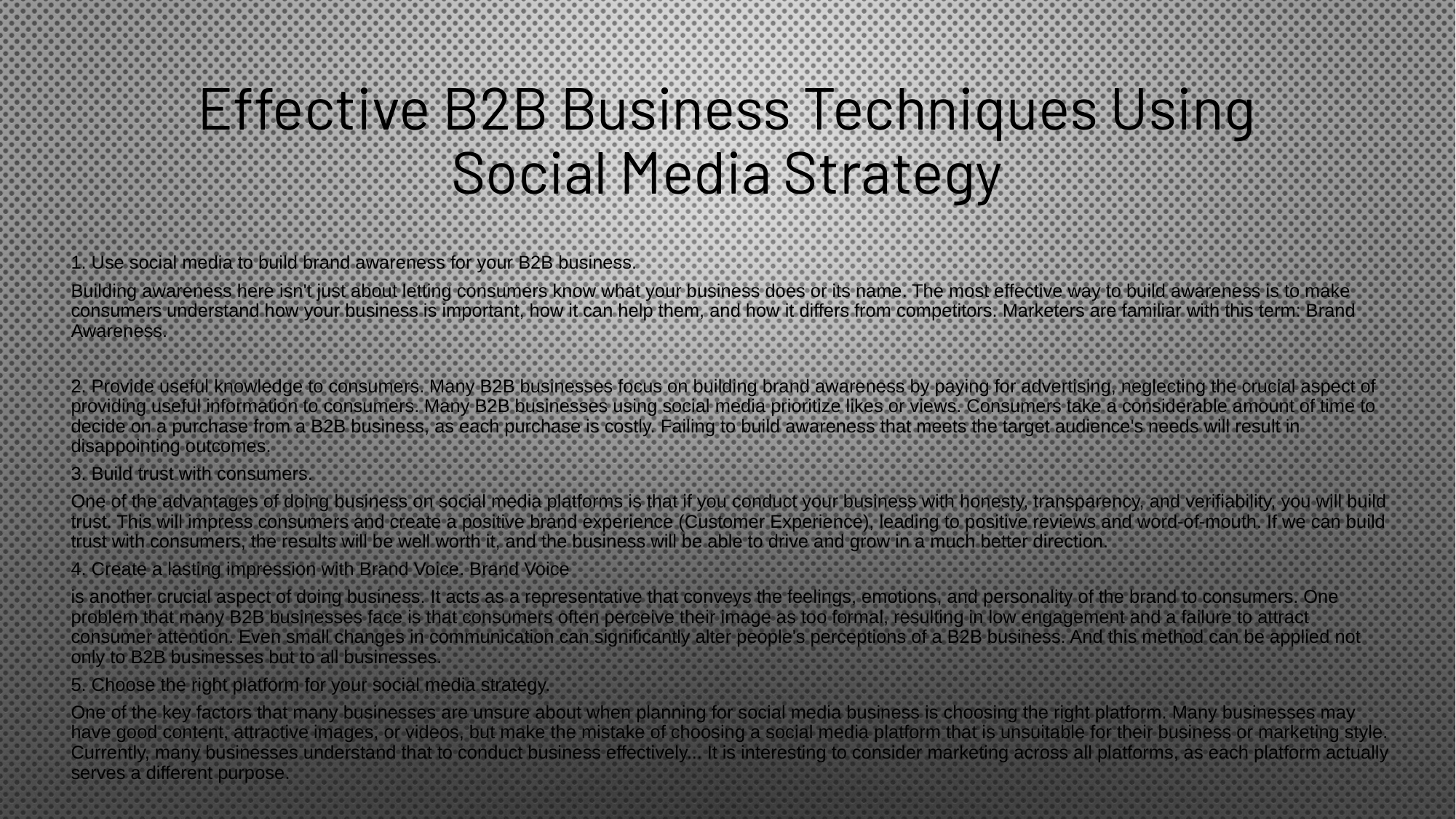

# Effective B2B Business Techniques Using Social Media Strategy
1. Use social media to build brand awareness for your B2B business.
Building awareness here isn't just about letting consumers know what your business does or its name. The most effective way to build awareness is to make consumers understand how your business is important, how it can help them, and how it differs from competitors. Marketers are familiar with this term: Brand Awareness.

2. Provide useful knowledge to consumers. Many B2B businesses focus on building brand awareness by paying for advertising, neglecting the crucial aspect of providing useful information to consumers. Many B2B businesses using social media prioritize likes or views. Consumers take a considerable amount of time to decide on a purchase from a B2B business, as each purchase is costly. Failing to build awareness that meets the target audience's needs will result in disappointing outcomes.
3. Build trust with consumers.
One of the advantages of doing business on social media platforms is that if you conduct your business with honesty, transparency, and verifiability, you will build trust. This will impress consumers and create a positive brand experience (Customer Experience), leading to positive reviews and word-of-mouth. If we can build trust with consumers, the results will be well worth it, and the business will be able to drive and grow in a much better direction.
4. Create a lasting impression with Brand Voice. Brand Voice
is another crucial aspect of doing business. It acts as a representative that conveys the feelings, emotions, and personality of the brand to consumers. One problem that many B2B businesses face is that consumers often perceive their image as too formal, resulting in low engagement and a failure to attract consumer attention. Even small changes in communication can significantly alter people's perceptions of a B2B business. And this method can be applied not only to B2B businesses but to all businesses.
5. Choose the right platform for your social media strategy.
One of the key factors that many businesses are unsure about when planning for social media business is choosing the right platform. Many businesses may have good content, attractive images, or videos, but make the mistake of choosing a social media platform that is unsuitable for their business or marketing style. Currently, many businesses understand that to conduct business effectively... It is interesting to consider marketing across all platforms, as each platform actually serves a different purpose.